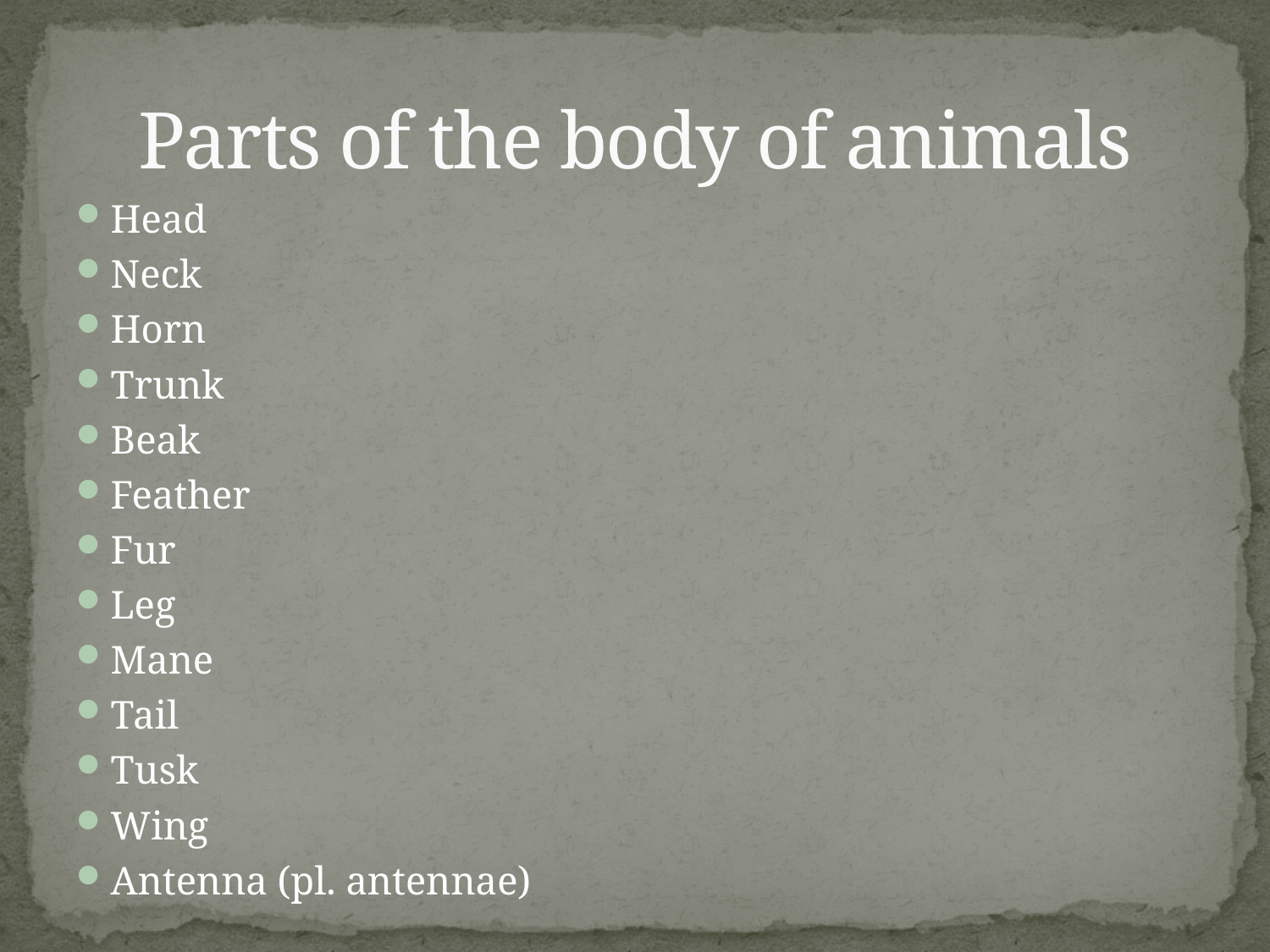

# Parts of the body of animals
Head
Neck
Horn
Trunk
Beak
Feather
Fur
Leg
Mane
Tail
Tusk
Wing
Antenna (pl. antennae)